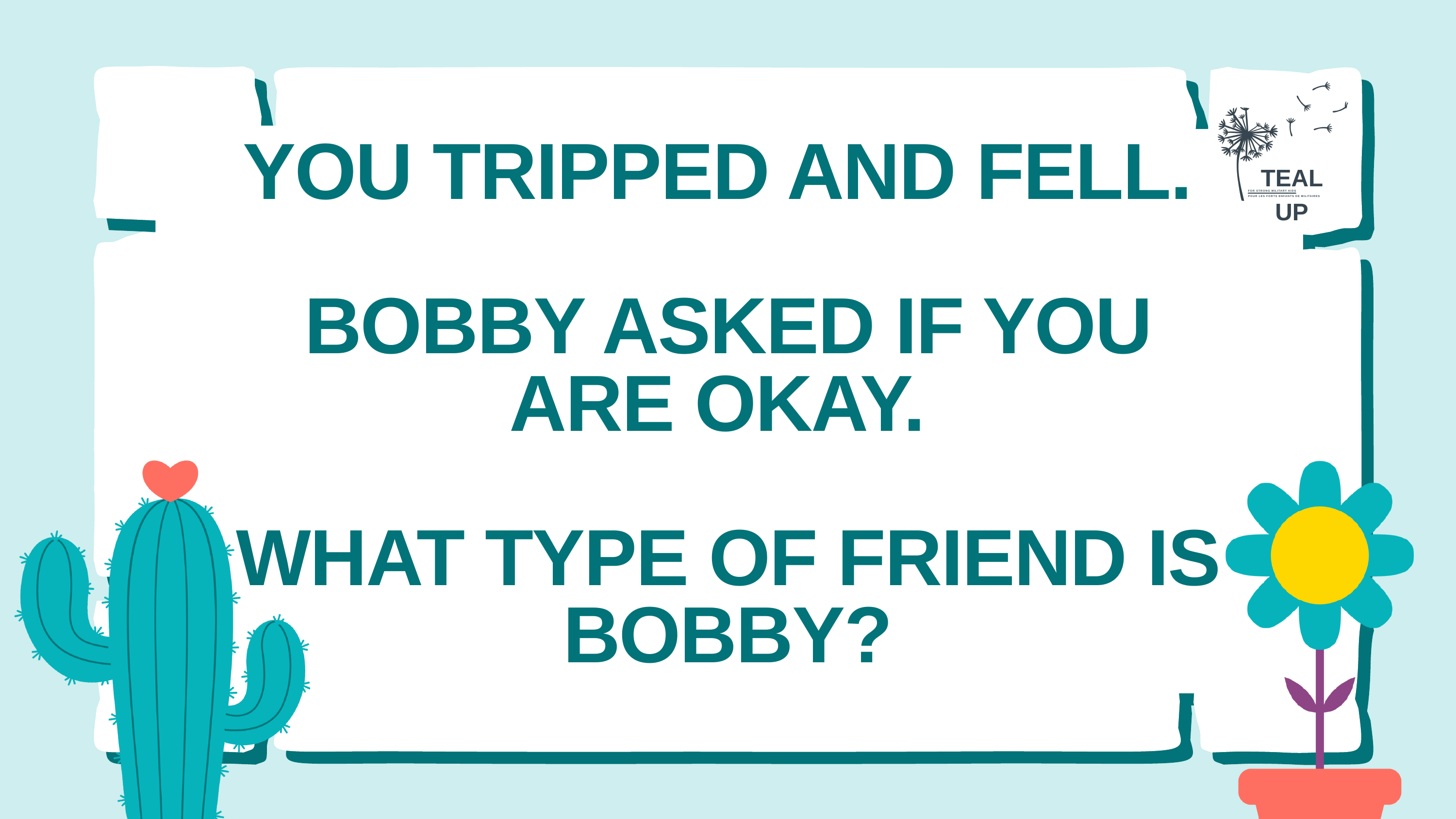

TEAL UP
FOR STRONG MILITARY KIDS

POUR LES FORTS ENFANTS DE MILITAIRES

YOU TRIPPED AND FELL.

BOBBY ASKED IF YOU ARE OKAY.

WHAT TYPE OF FRIEND IS BOBBY?